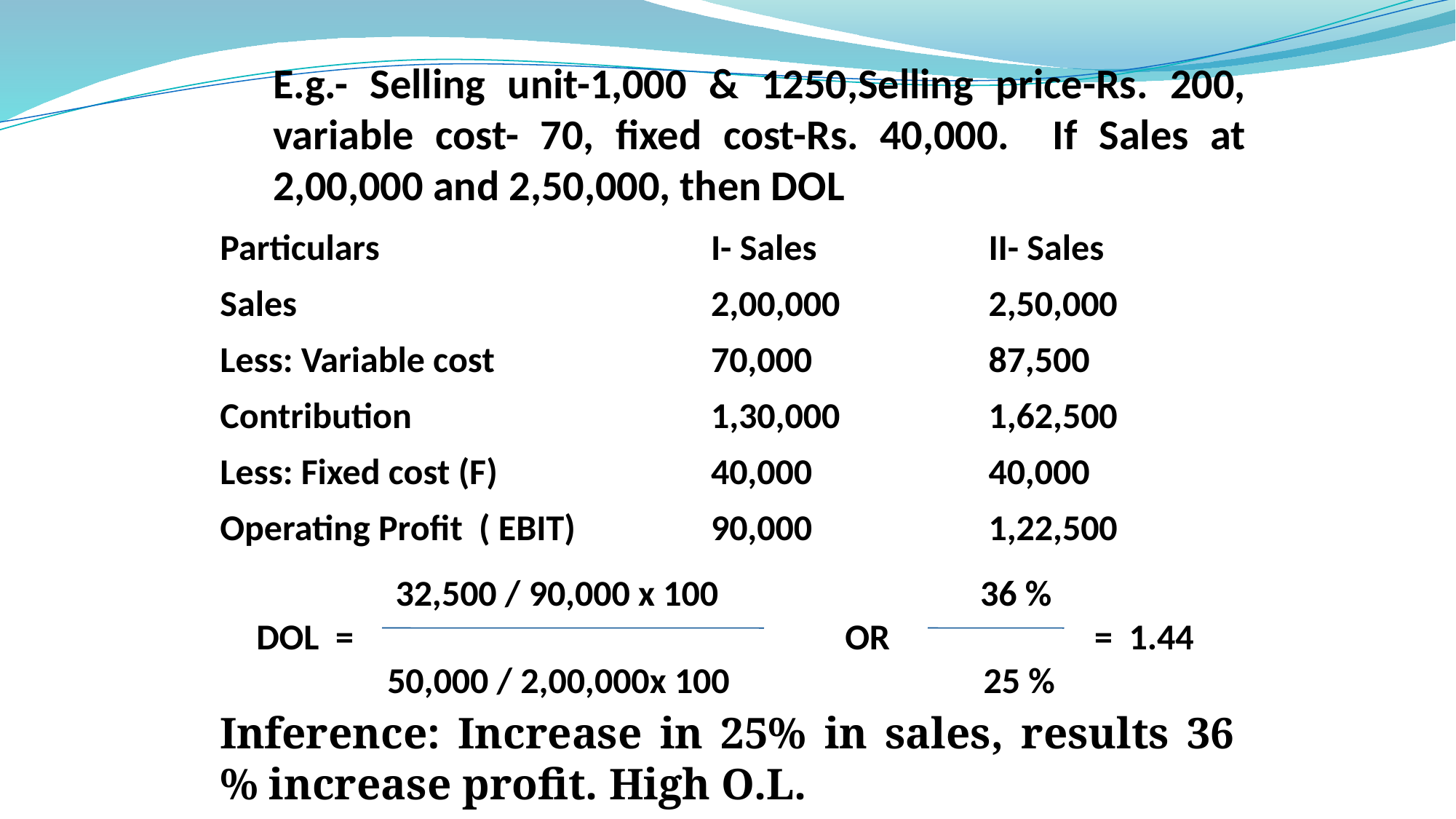

# E.g.- Selling unit-1,000 & 1250,Selling price-Rs. 200, variable cost- 70, fixed cost-Rs. 40,000.  If Sales at 2,00,000 and 2,50,000, then DOL
| Particulars | I- Sales | II- Sales |
| --- | --- | --- |
| Sales | 2,00,000 | 2,50,000 |
| Less: Variable cost | 70,000 | 87,500 |
| Contribution | 1,30,000 | 1,62,500 |
| Less: Fixed cost (F) | 40,000 | 40,000 |
| Operating Profit ( EBIT) | 90,000 | 1,22,500 |
                 32,500 / 90,000 x 100                                36 %
DOL  =                                                            OR                         =  1.44
                50,000 / 2,00,000x 100                               25 %
Inference: Increase in 25% in sales, results 36 % increase profit. High O.L.